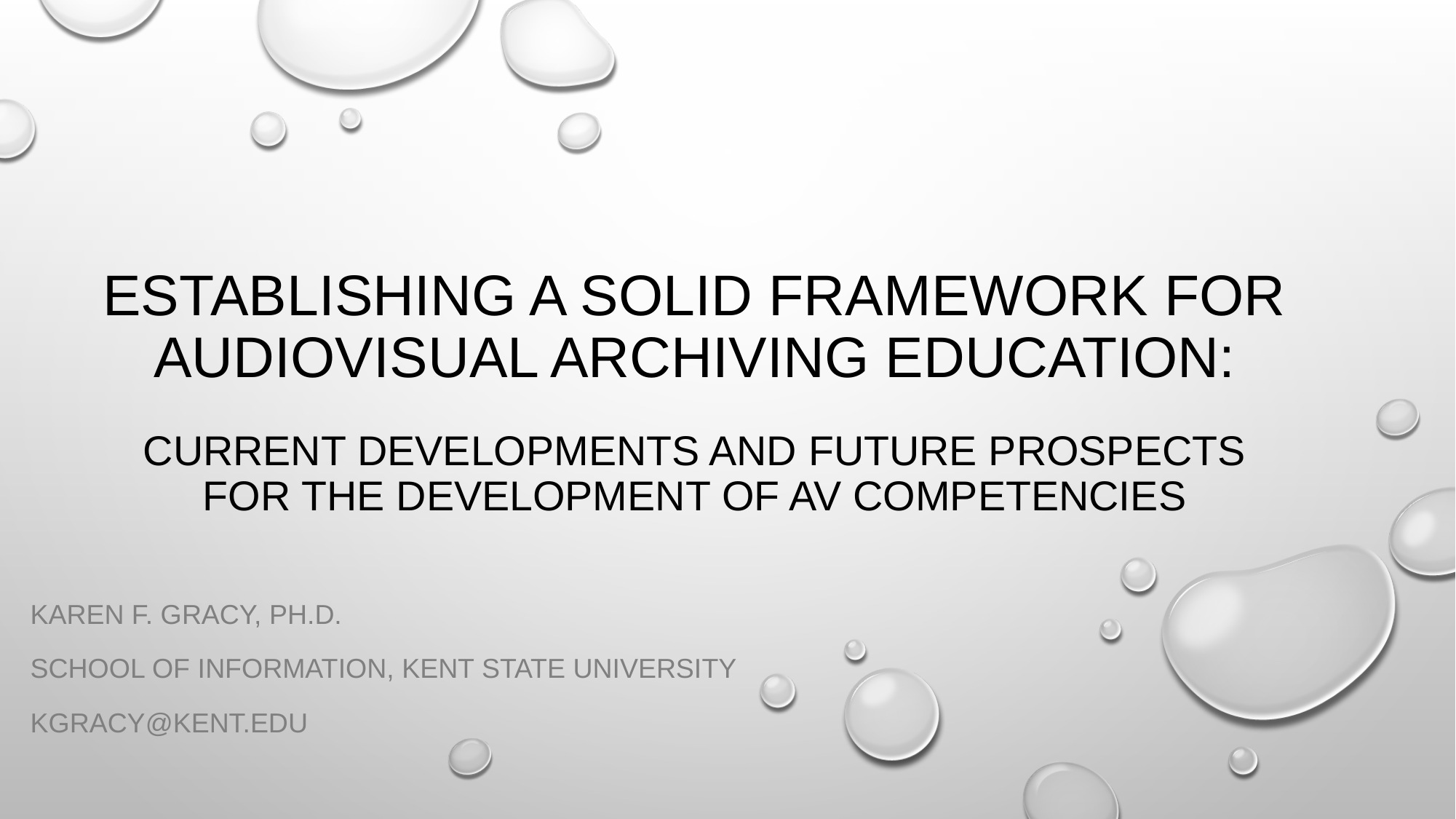

# Establishing a Solid framework for audiovisual Archiving education: Current developments and future Prospects for the development of AV competencies
Karen F. Gracy, Ph.D.
School of Information, Kent state University
kgracy@kent.edu